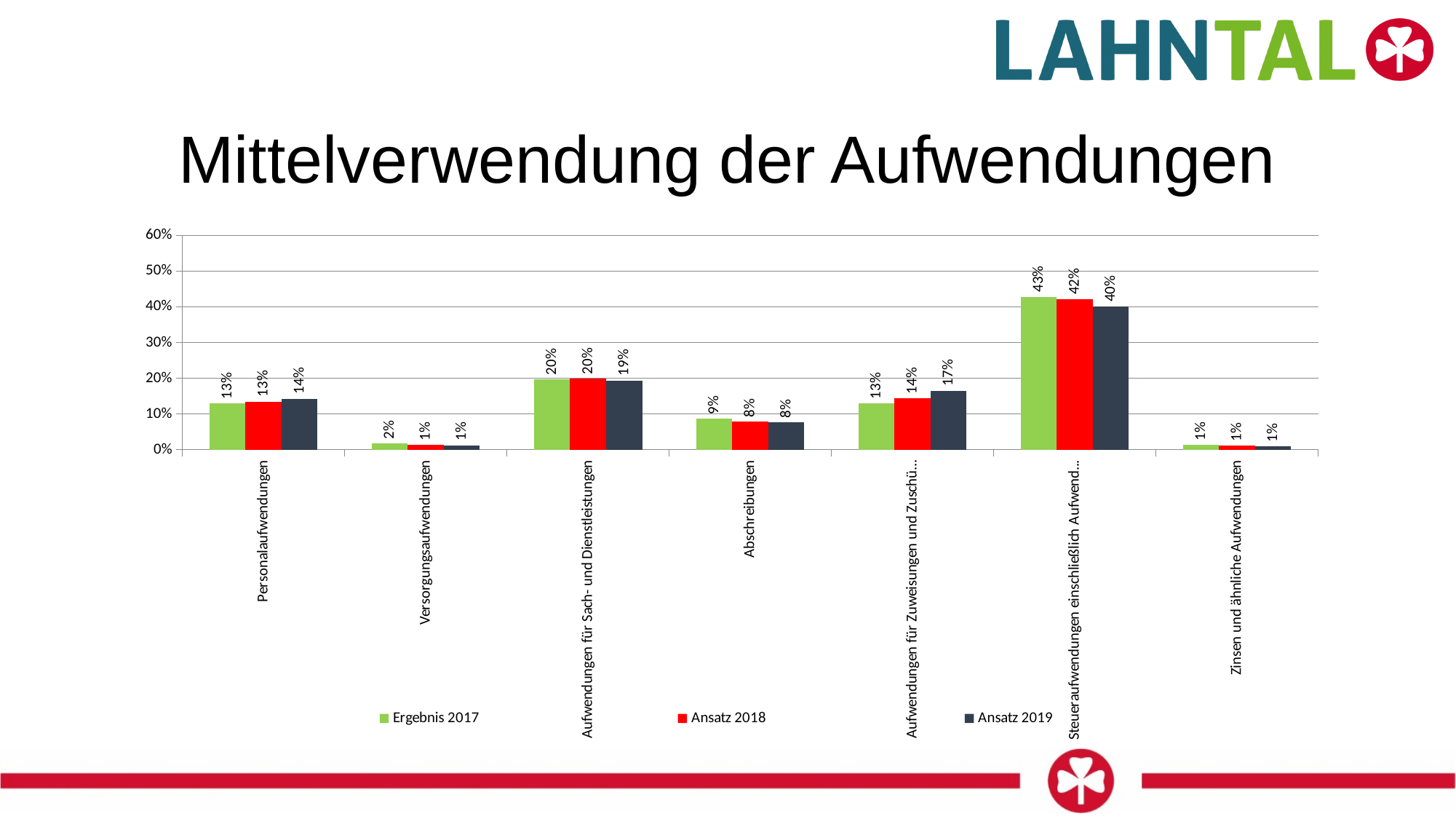

# Mittelverwendung der Aufwendungen

### Chart

| Category | Ergebnis 2017 | Ansatz 2018 | Ansatz 2019 |
|---|---|---|---|
| Personalaufwendungen | 0.12918408356227587 | 0.1345926316939095 | 0.14259177467312767 |
| Versorgungsaufwendungen | 0.01719639624919193 | 0.013078379263897485 | 0.012087988723512617 |
| Aufwendungen für Sach- und Dienstleistungen | 0.196917932296349 | 0.19873084204011796 | 0.19398685959547504 |
| Abschreibungen | 0.08660680154495877 | 0.0783929156503695 | 0.07637411057128426 |
| Aufwendungen für Zuweisungen und Zuschüsse sowie besondere Finanzaufwendungen | 0.12936050797551307 | 0.14327742182096181 | 0.16511516345200836 |
| Steueraufwendungen einschließlich Aufwendungen aus gesetzlichen Umlageverpflichtungen | 0.4280388564714633 | 0.4212020823473734 | 0.4007147128997014 |
| Zinsen und ähnliche Aufwendungen | 0.012695421900248121 | 0.010725727183370344 | 0.009129390084890648 |